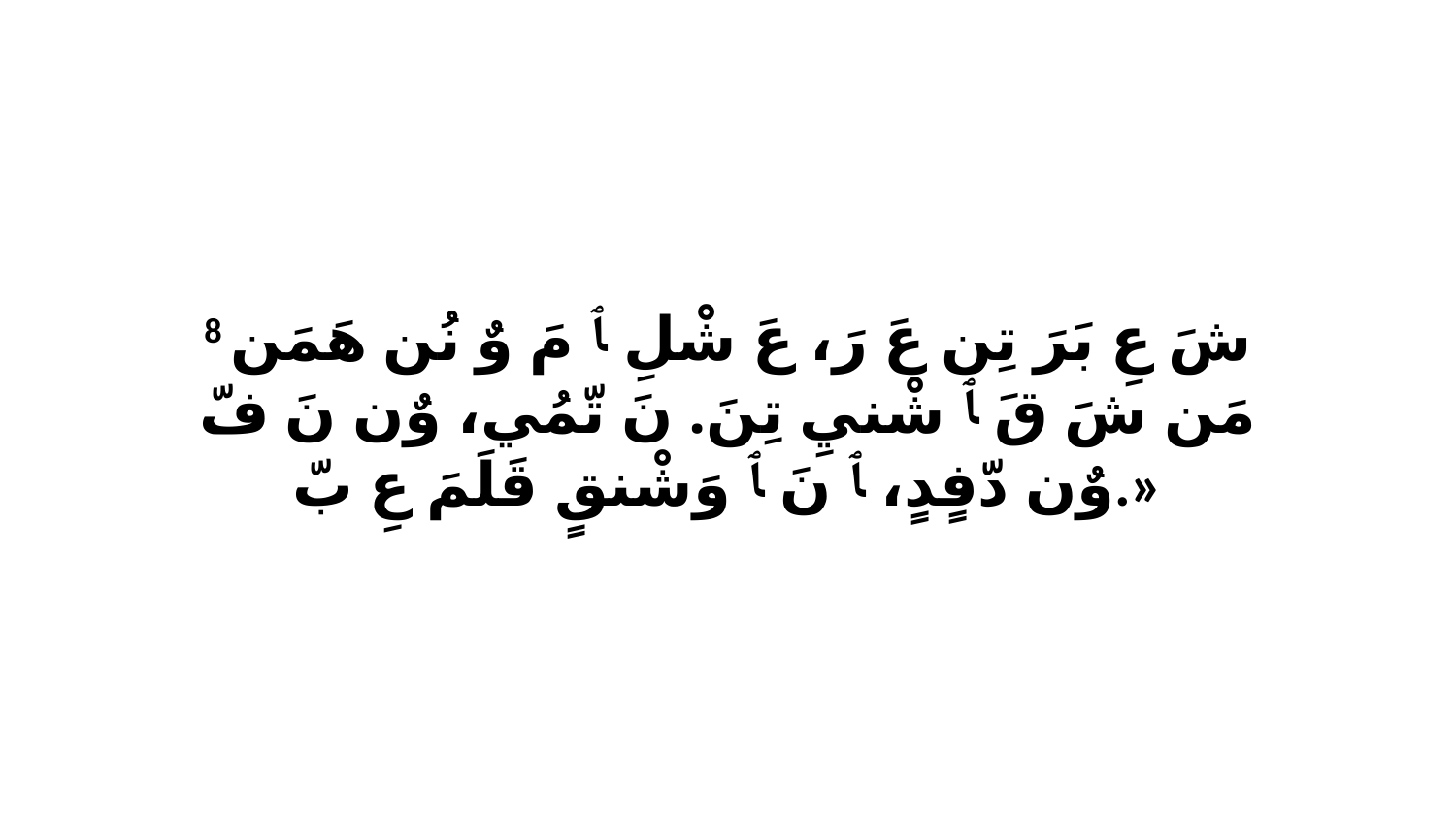

8 شَ عِ بَرَ تِن عَ رَ، عَ شْلِ ﭑ مَ وٌ نُن هَمَن مَن شَ قَ ﭑ شْنيِ تِنَ. نَ تّمُي، وٌن نَ فّ وٌن دّفٍدٍ، ﭑ نَ ﭑ وَشْنقٍ قَلَمَ عِ بّ.»